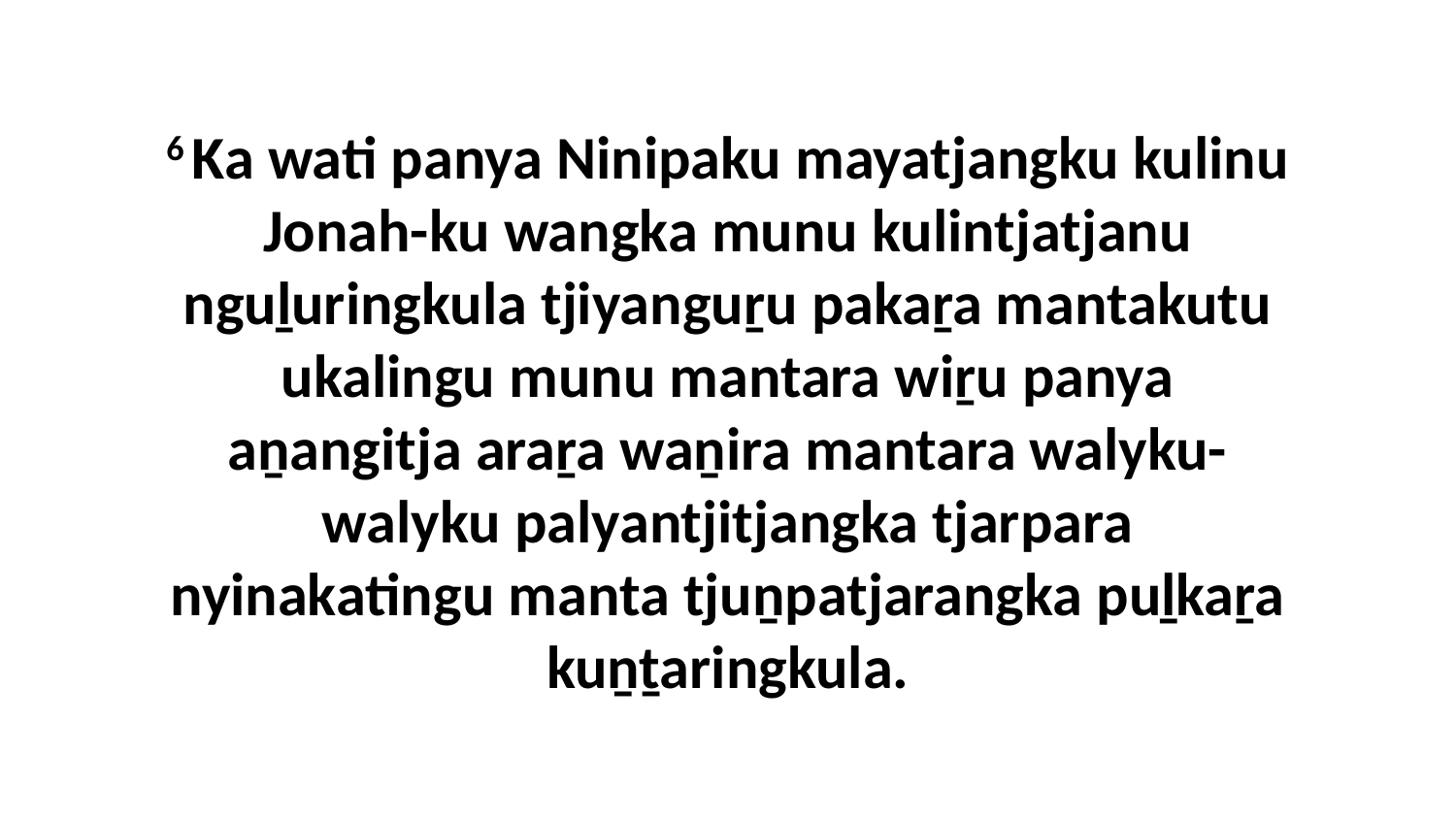

6 Ka wati panya Ninipaku mayatjangku kulinu Jonah-ku wangka munu kulintjatjanu nguḻuringkula tjiyanguṟu pakaṟa mantakutu ukalingu munu mantara wiṟu panya aṉangitja araṟa waṉira mantara walyku-walyku palyantjitjangka tjarpara nyinakatingu manta tjuṉpatjarangka puḻkaṟa kuṉṯaringkula.